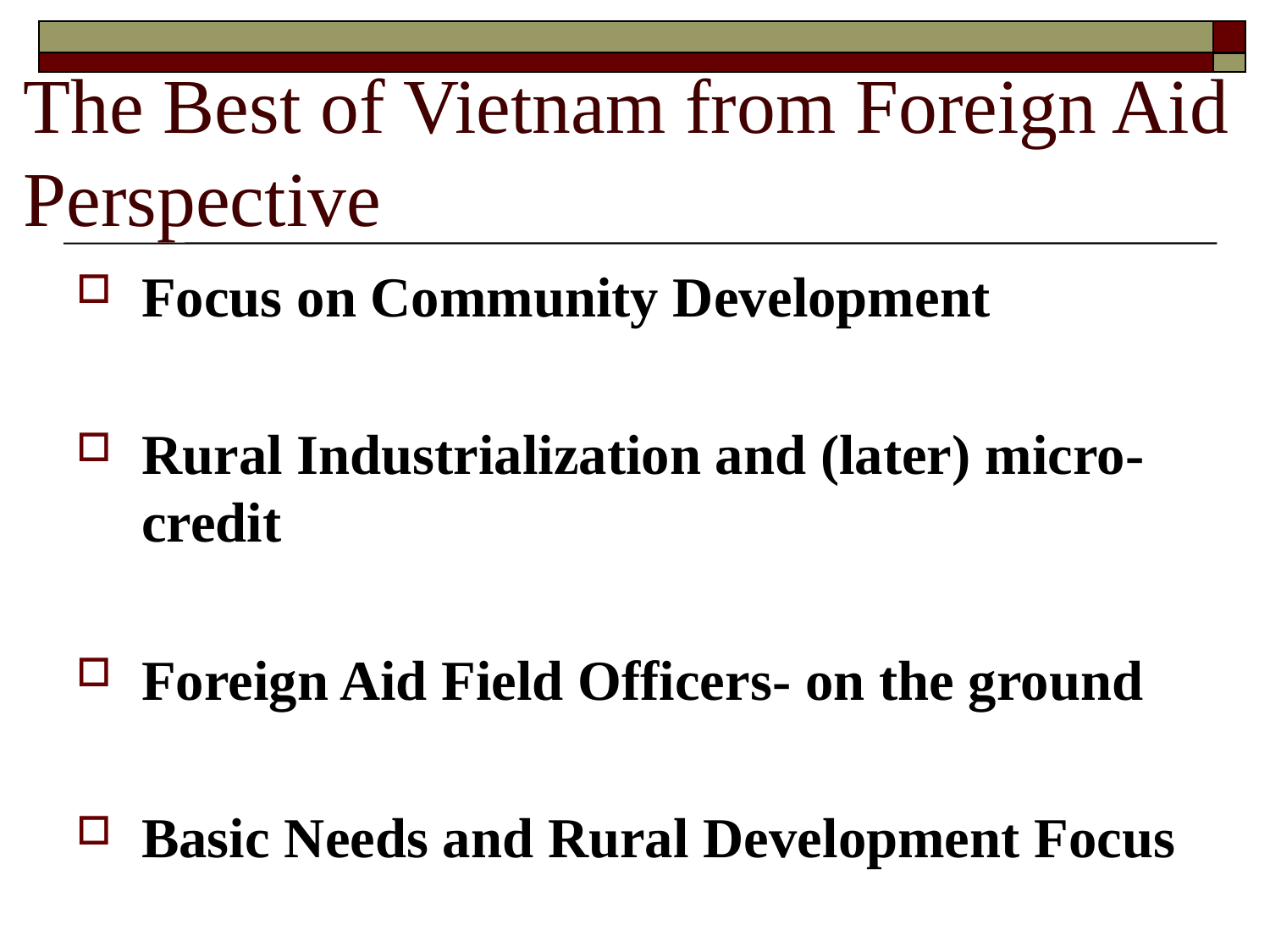

# The Best of Vietnam from Foreign Aid Perspective
Focus on Community Development

Rural Industrialization and (later) micro-credit

Foreign Aid Field Officers- on the ground

Basic Needs and Rural Development Focus